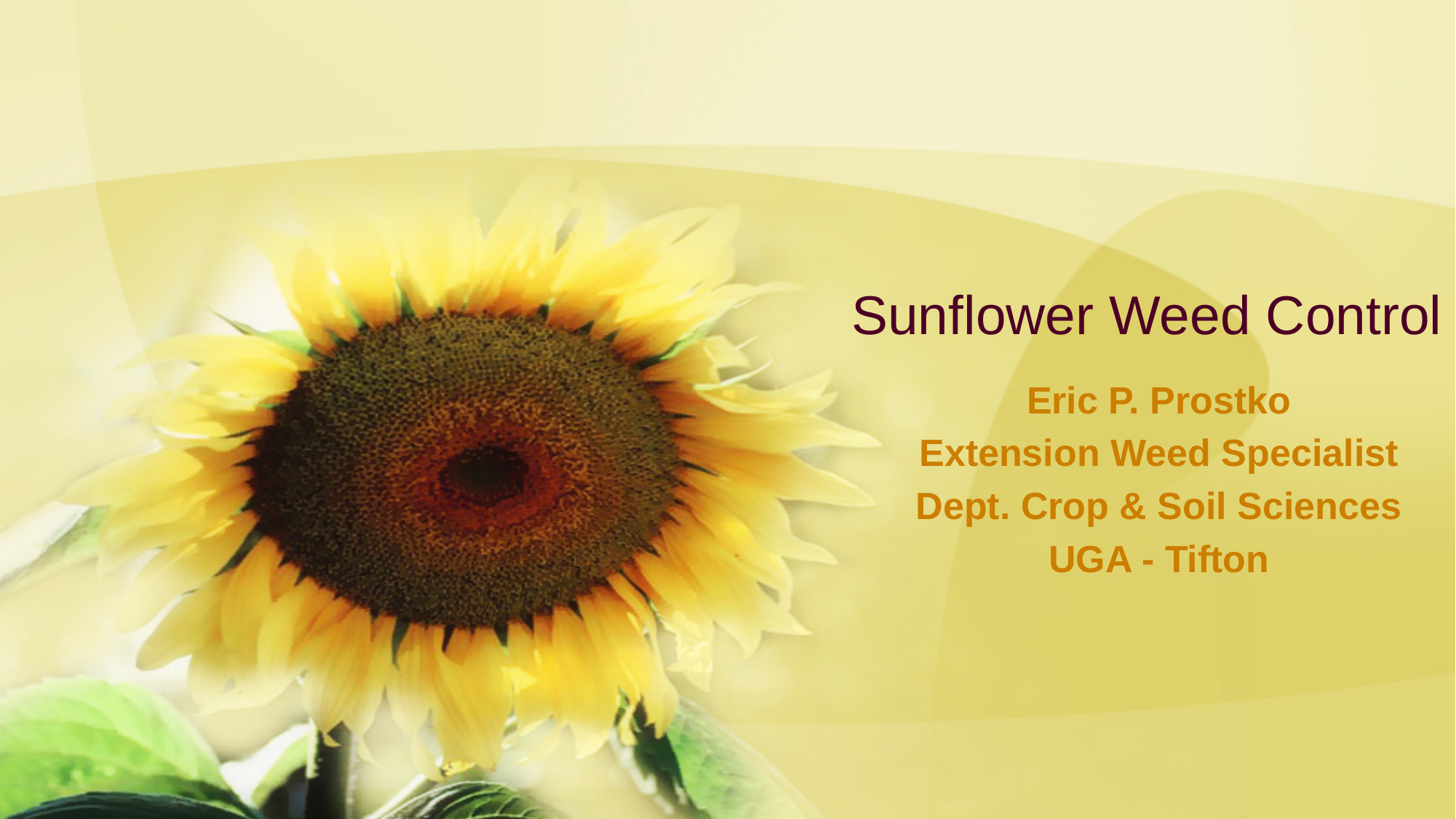

# Sunflower Weed Control
Eric P. Prostko
Extension Weed Specialist
Dept. Crop & Soil Sciences
UGA - Tifton